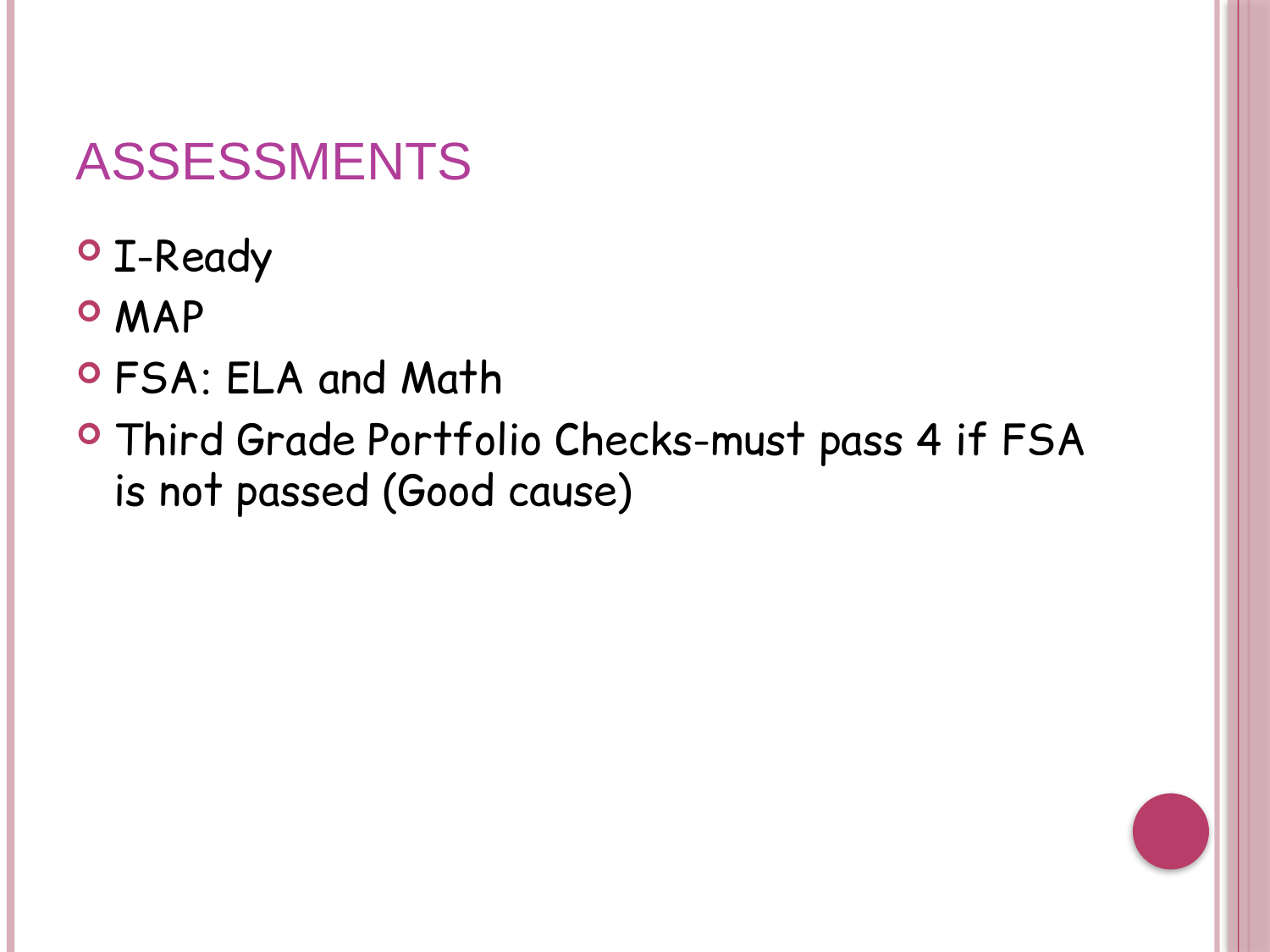

# Assessments
I-Ready
MAP
FSA: ELA and Math
Third Grade Portfolio Checks-must pass 4 if FSA is not passed (Good cause)